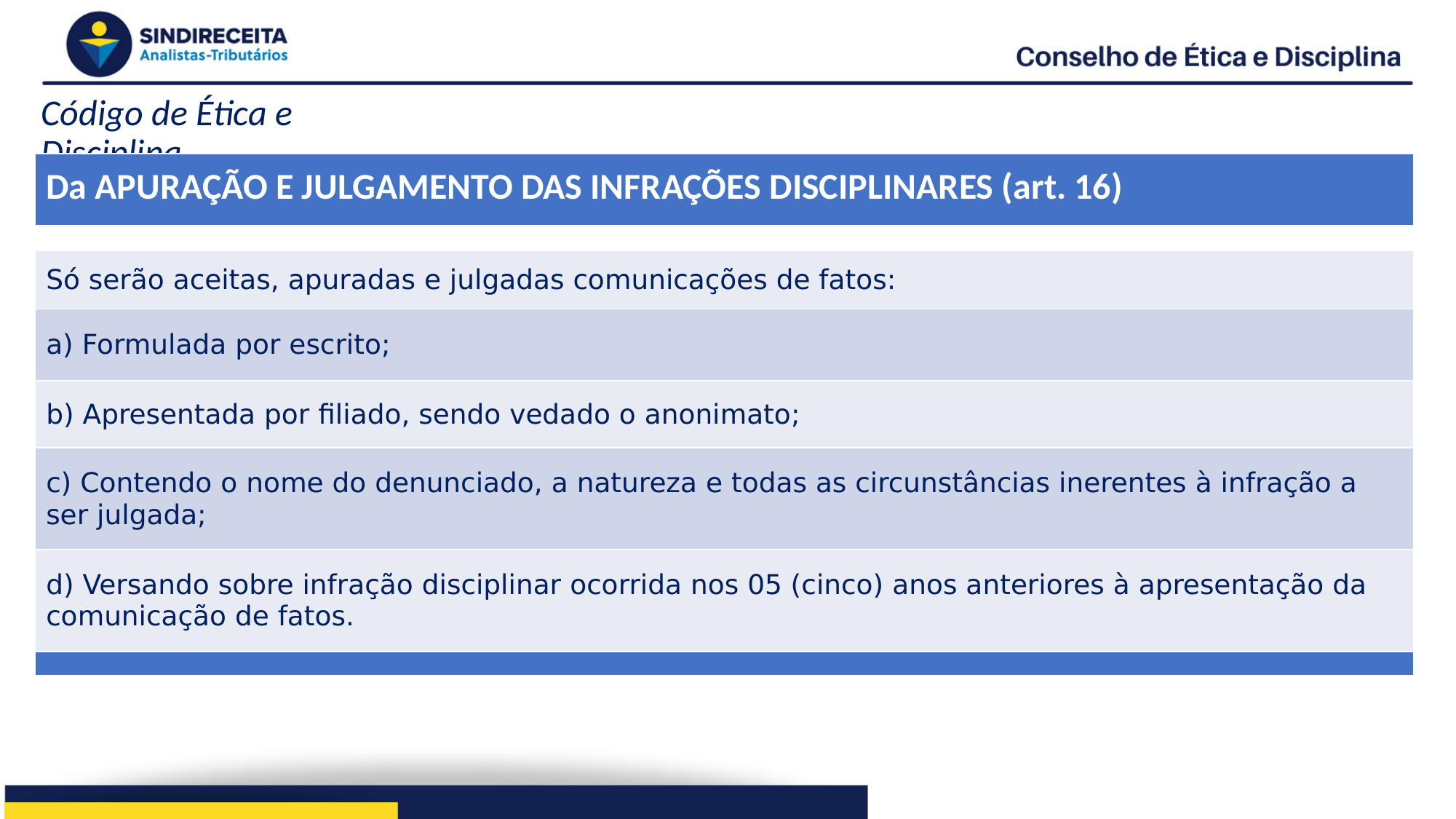

# Código de Ética e Disciplina
| Da APURAÇÃO E JULGAMENTO DAS INFRAÇÕES DISCIPLINARES (art. 16) |
| --- |
|  |
| Só serão aceitas, apuradas e julgadas comunicações de fatos: |
| a) Formulada por escrito; |
| b) Apresentada por filiado, sendo vedado o anonimato; |
| c) Contendo o nome do denunciado, a natureza e todas as circunstâncias inerentes à infração a ser julgada; |
| d) Versando sobre infração disciplinar ocorrida nos 05 (cinco) anos anteriores à apresentação da comunicação de fatos. |
|  |